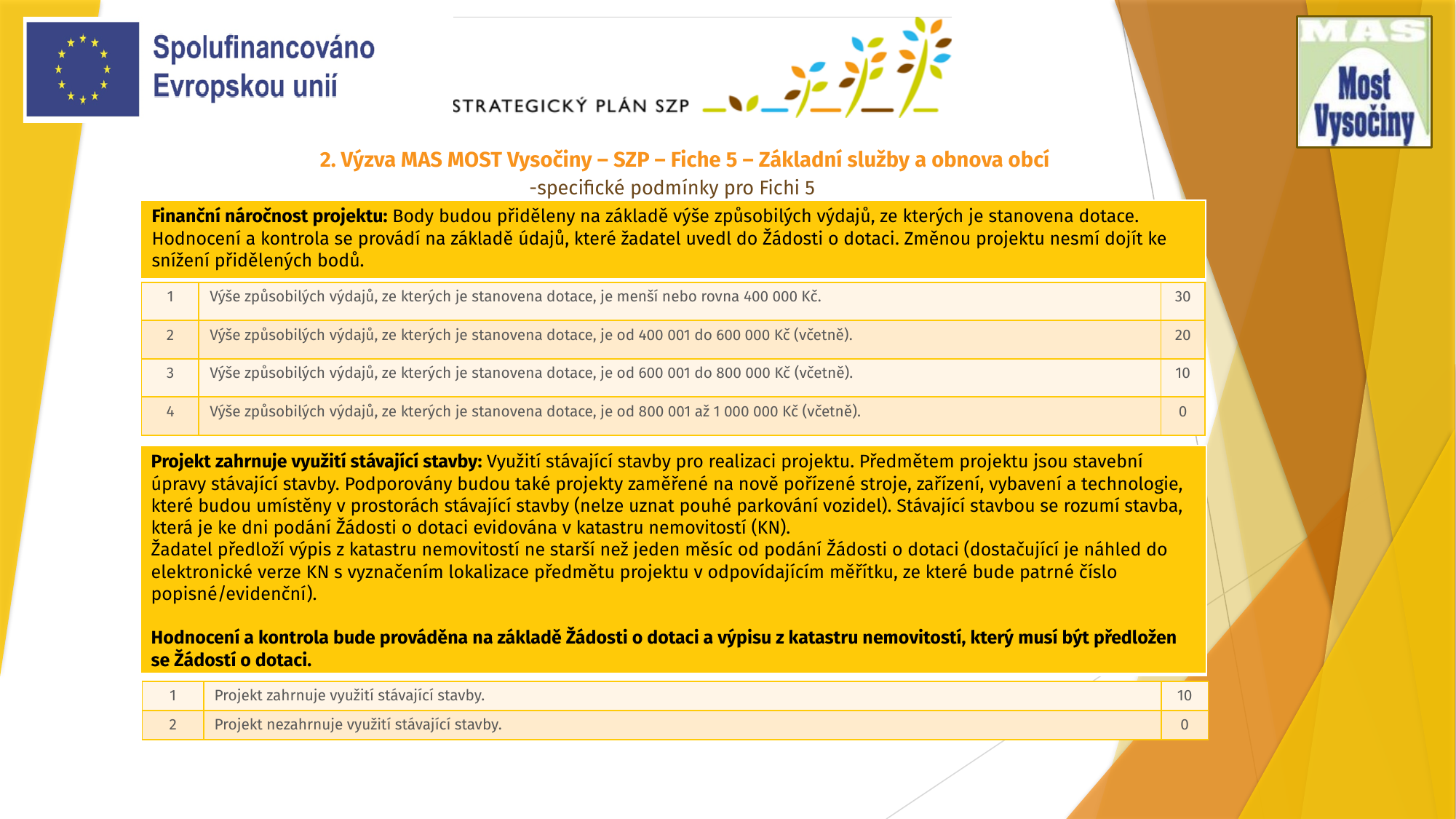

# 2. Výzva MAS MOST Vysočiny – SZP – Fiche 5 – Základní služby a obnova obcí
-specifické podmínky pro Fichi 5
| Finanční náročnost projektu: Body budou přiděleny na základě výše způsobilých výdajů, ze kterých je stanovena dotace. Hodnocení a kontrola se provádí na základě údajů, které žadatel uvedl do Žádosti o dotaci. Změnou projektu nesmí dojít ke snížení přidělených bodů. |
| --- |

| 1 | Výše způsobilých výdajů, ze kterých je stanovena dotace, je menší nebo rovna 400 000 Kč. | 30 |
| --- | --- | --- |
| 2 | Výše způsobilých výdajů, ze kterých je stanovena dotace, je od 400 001 do 600 000 Kč (včetně). | 20 |
| 3 | Výše způsobilých výdajů, ze kterých je stanovena dotace, je od 600 001 do 800 000 Kč (včetně). | 10 |
| 4 | Výše způsobilých výdajů, ze kterých je stanovena dotace, je od 800 001 až 1 000 000 Kč (včetně). | 0 |
| Projekt zahrnuje využití stávající stavby: Využití stávající stavby pro realizaci projektu. Předmětem projektu jsou stavební úpravy stávající stavby. Podporovány budou také projekty zaměřené na nově pořízené stroje, zařízení, vybavení a technologie, které budou umístěny v prostorách stávající stavby (nelze uznat pouhé parkování vozidel). Stávající stavbou se rozumí stavba, která je ke dni podání Žádosti o dotaci evidována v katastru nemovitostí (KN). Žadatel předloží výpis z katastru nemovitostí ne starší než jeden měsíc od podání Žádosti o dotaci (dostačující je náhled do elektronické verze KN s vyznačením lokalizace předmětu projektu v odpovídajícím měřítku, ze které bude patrné číslo popisné/evidenční). Hodnocení a kontrola bude prováděna na základě Žádosti o dotaci a výpisu z katastru nemovitostí, který musí být předložen se Žádostí o dotaci. |
| --- |
| 1 | Projekt zahrnuje využití stávající stavby. | 10 |
| --- | --- | --- |
| 2 | Projekt nezahrnuje využití stávající stavby. | 0 |